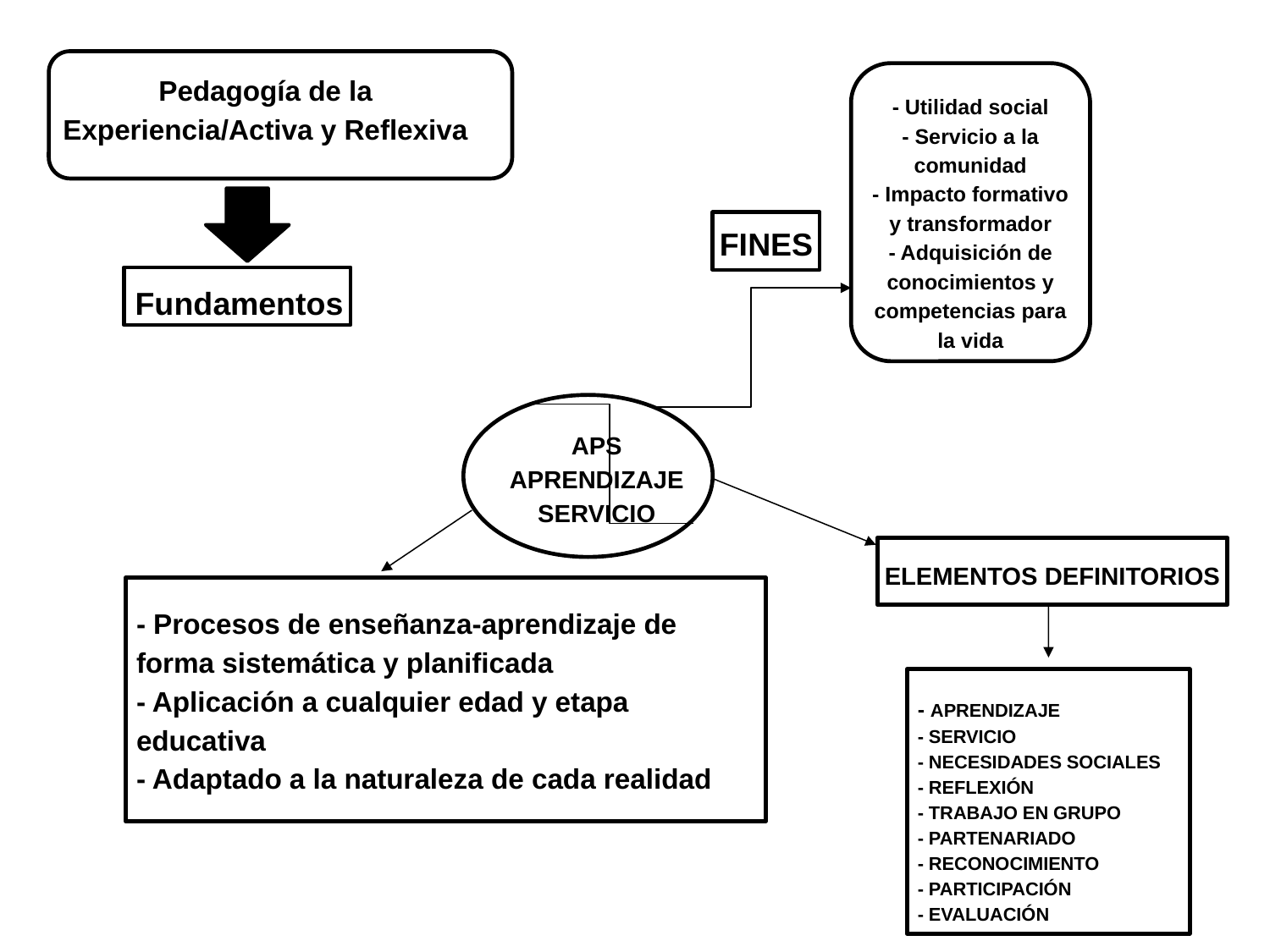

Pedagogía de la Experiencia/Activa y Reflexiva

- Utilidad social
- Servicio a la comunidad
- Impacto formativo y transformador
- Adquisición de conocimientos y competencias para la vida

FINES
f
Fundamentos
Fundamentos

APS
APRENDIZAJE
SERVICIO

ELEMENTOS DEFINITORIOS

- Procesos de enseñanza-aprendizaje de forma sistemática y planificada
- Aplicación a cualquier edad y etapa educativa
- Adaptado a la naturaleza de cada realidad

- APRENDIZAJE
- SERVICIO
- NECESIDADES SOCIALES
- REFLEXIÓN
- TRABAJO EN GRUPO
- PARTENARIADO
- RECONOCIMIENTO
- PARTICIPACIÓN
- EVALUACIÓN